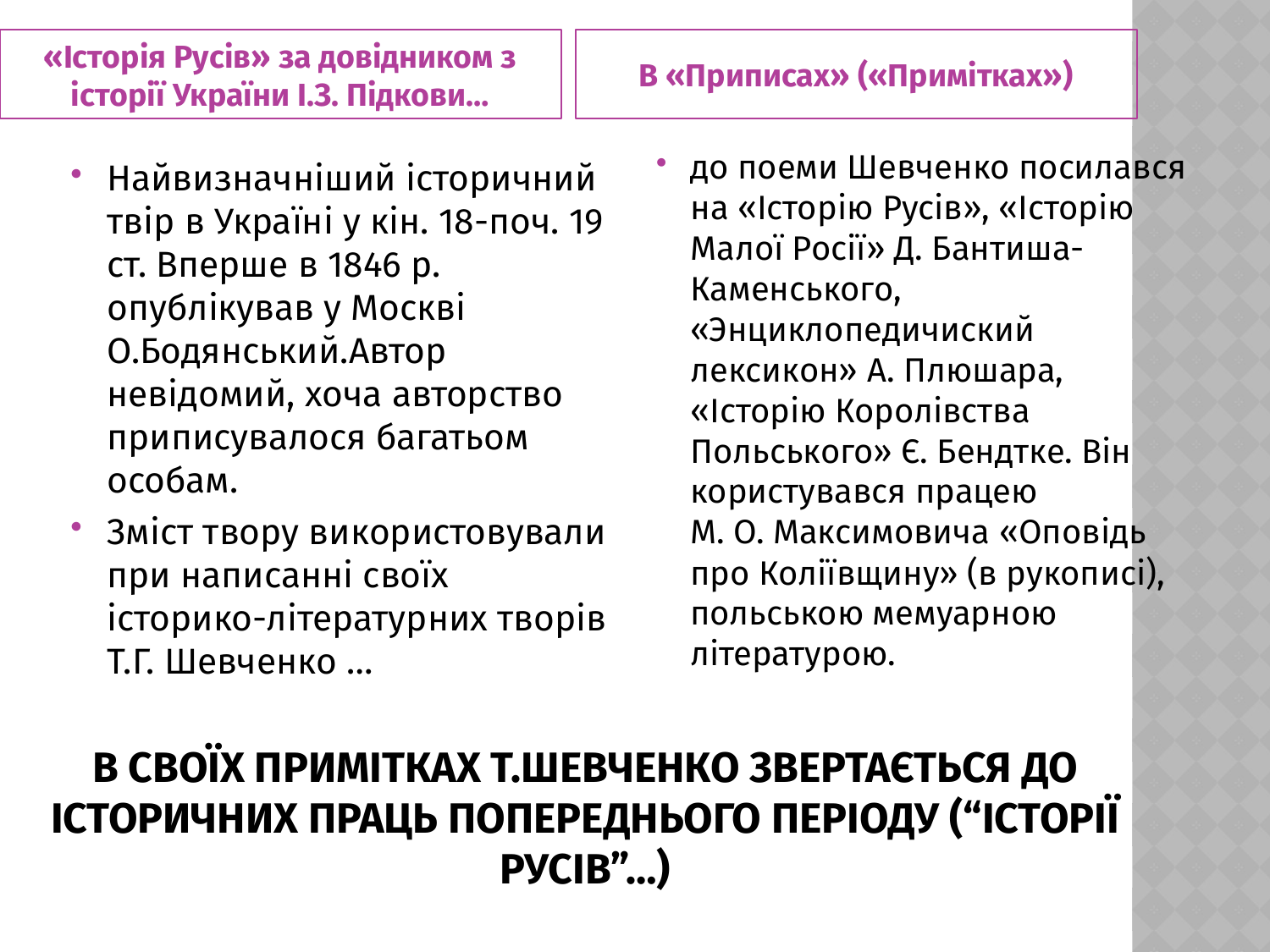

«Історія Русів» за довідником з історії України І.З. Підкови…
В «Приписах» («Примітках»)
до поеми Шевченко посилався на «Історію Русів», «Історію Малої Росії» Д. Бантиша-Каменського, «Энциклопедичиский лексикон» А. Плюшара, «Історію Королівства Польського» Є. Бендтке. Він користувався працею М. О. Максимовича «Оповідь про Коліївщину» (в рукописі), польською мемуарною літературою.
Найвизначніший історичний твір в Україні у кін. 18-поч. 19 ст. Вперше в 1846 р. опублікував у Москві О.Бодянський.Автор невідомий, хоча авторство приписувалося багатьом особам.
Зміст твору використовували при написанні своїх історико-літературних творів Т.Г. Шевченко …
# В своїх примітках Т.Шевченко звертається до історичних праць попереднього періоду (“Історії Русів”…)